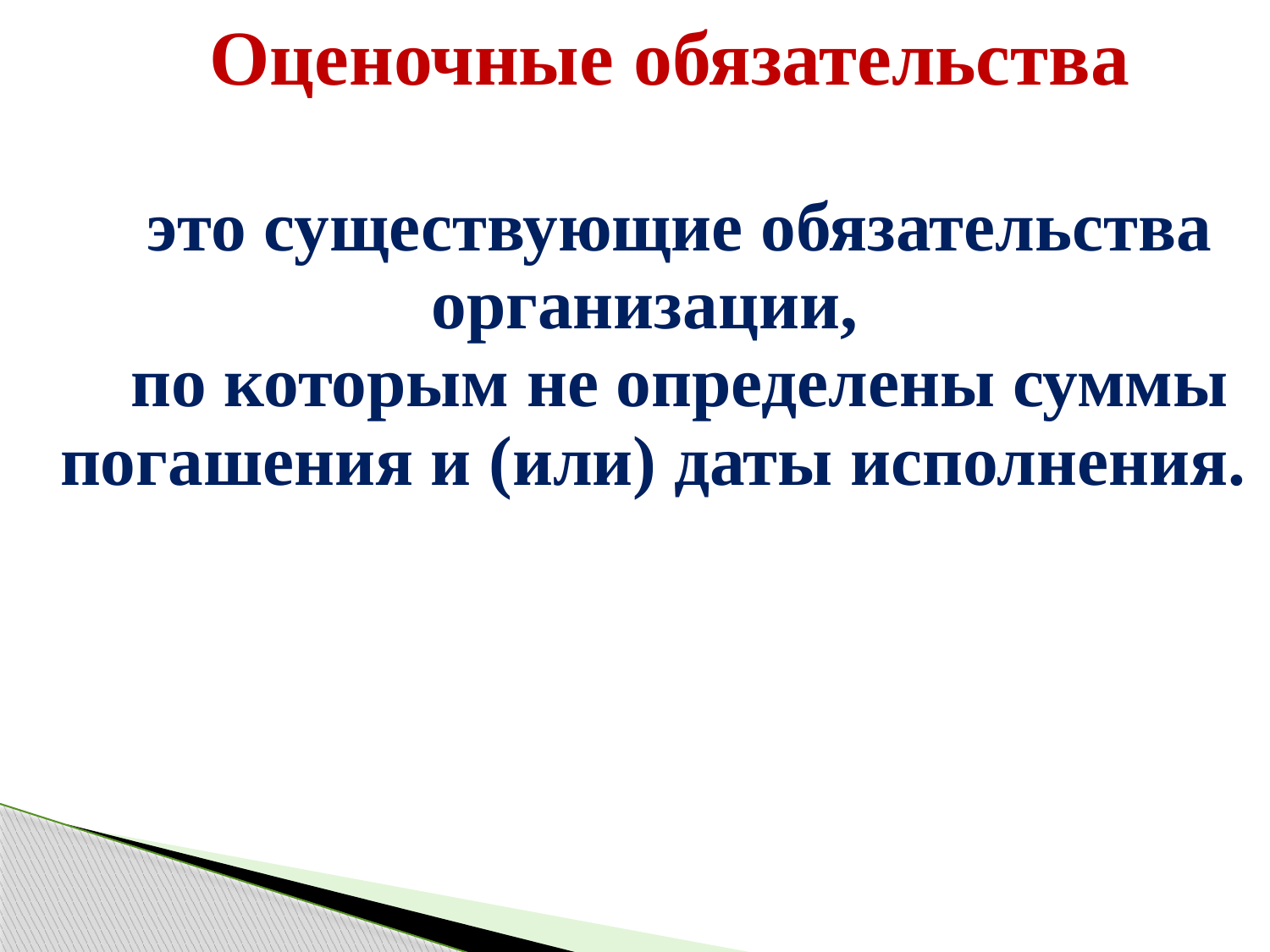

| Оценочные обязательства это существующие обязательства организации, по которым не определены суммы погашения и (или) даты исполнения. |
| --- |